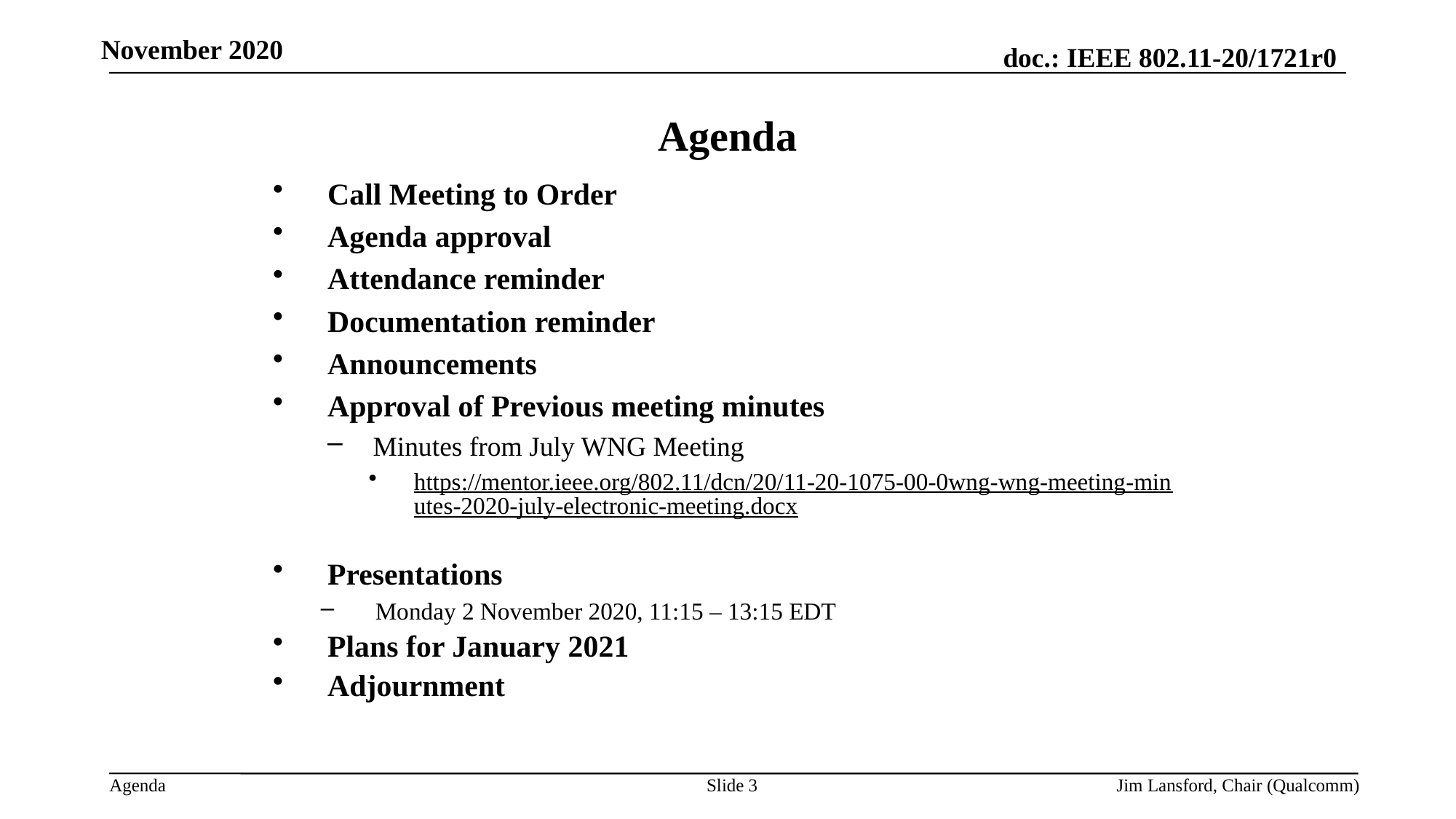

November 2020
Agenda

Call Meeting to Order
Agenda approval
Attendance reminder
Documentation reminder
Announcements
Approval of Previous meeting minutes
Minutes from July WNG Meeting
https://mentor.ieee.org/802.11/dcn/20/11-20-1075-00-0wng-wng-meeting-minutes-2020-july-electronic-meeting.docx
Presentations
Monday 2 November 2020, 11:15 – 13:15 EDT
Plans for January 2021
Adjournment
Slide 3
Jim Lansford, Chair (Qualcomm)